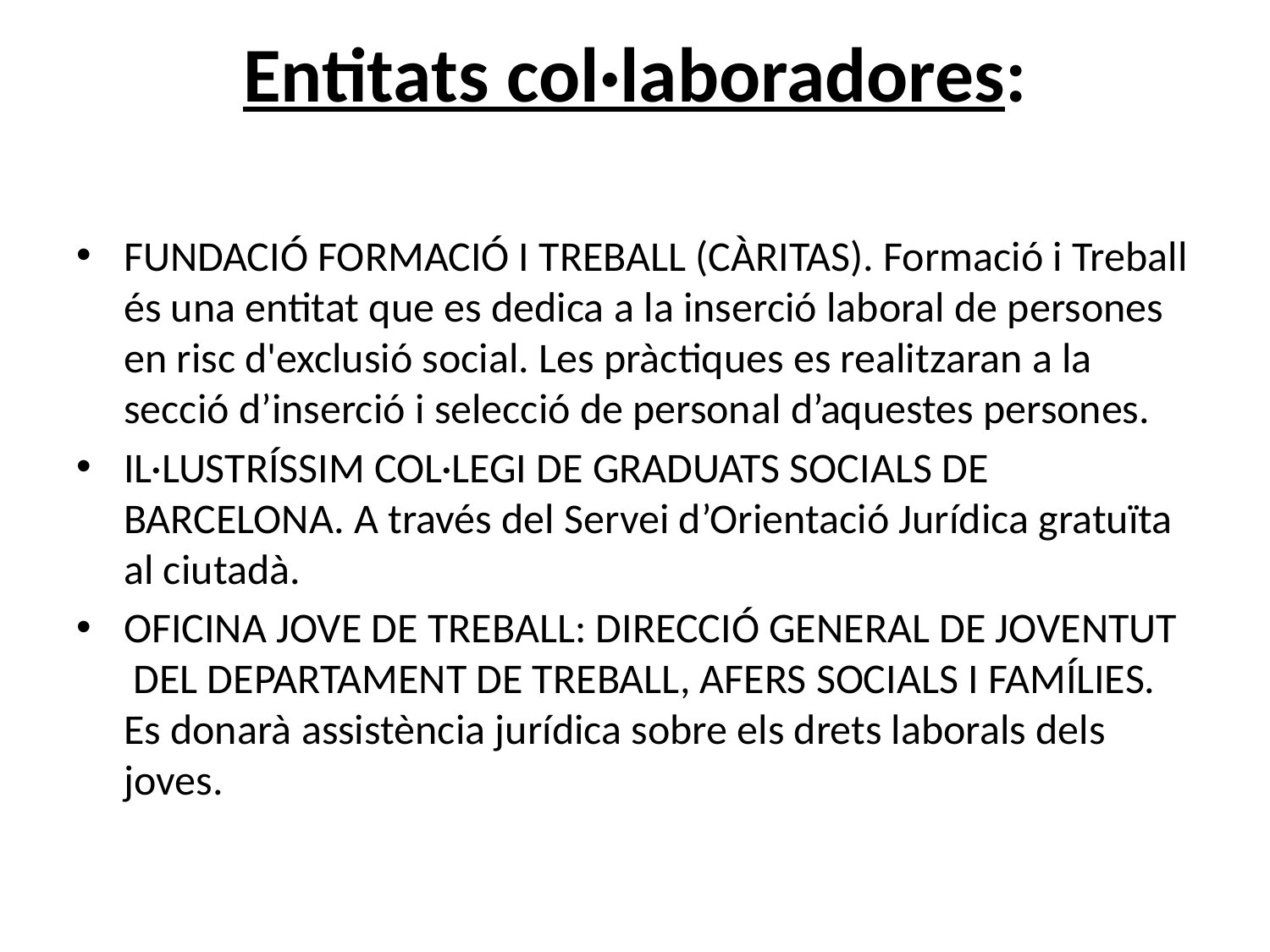

# Entitats col·laboradores:
FUNDACIÓ FORMACIÓ I TREBALL (CÀRITAS). Formació i Treball és una entitat que es dedica a la inserció laboral de persones en risc d'exclusió social. Les pràctiques es realitzaran a la secció d’inserció i selecció de personal d’aquestes persones.
IL·LUSTRÍSSIM COL·LEGI DE GRADUATS SOCIALS DE BARCELONA. A través del Servei d’Orientació Jurídica gratuïta al ciutadà.
OFICINA JOVE DE TREBALL: DIRECCIÓ GENERAL DE JOVENTUT  DEL DEPARTAMENT DE TREBALL, AFERS SOCIALS I FAMÍLIES. Es donarà assistència jurídica sobre els drets laborals dels joves.